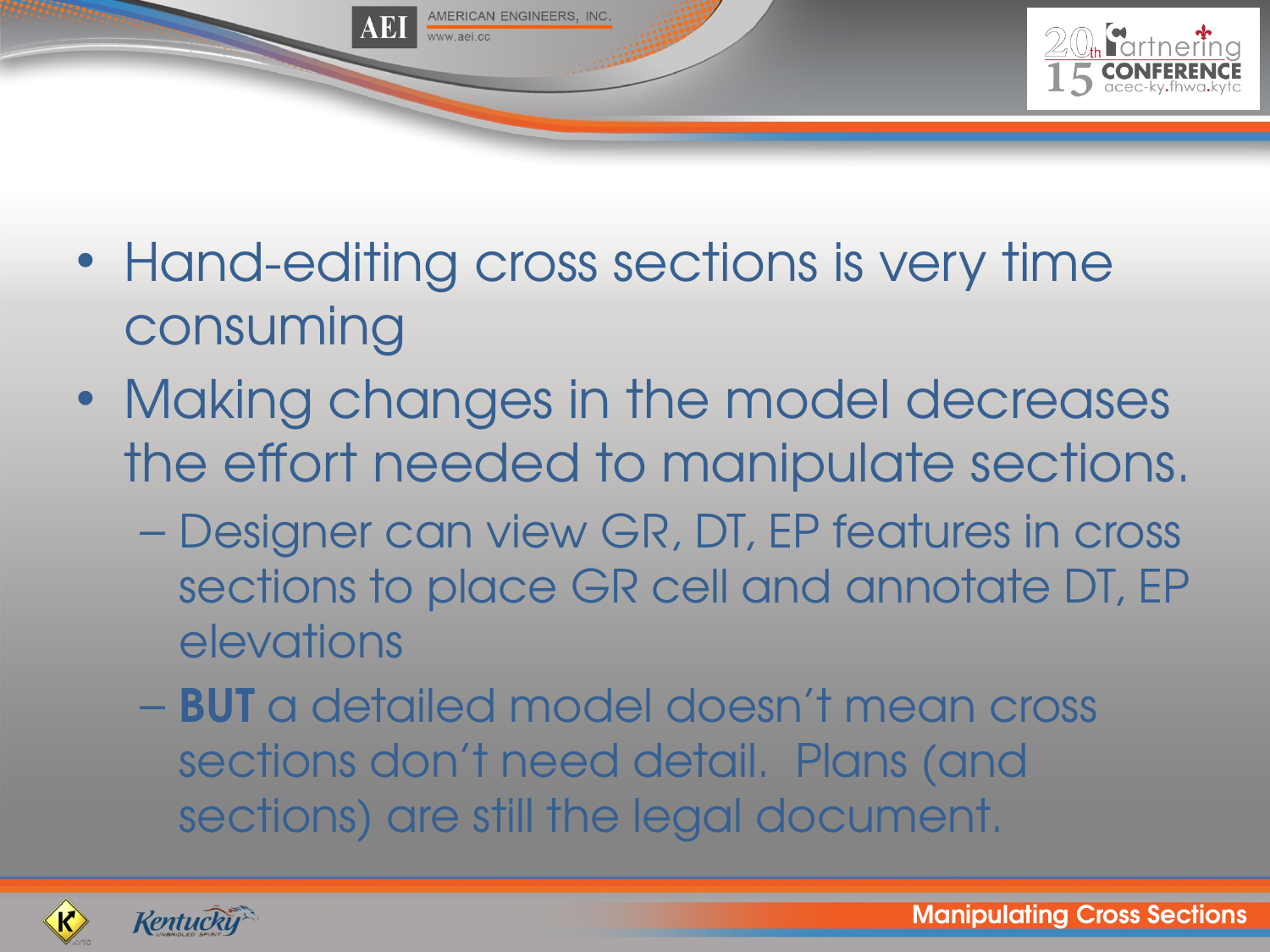

Hand-editing cross sections is very time consuming
Making changes in the model decreases the effort needed to manipulate sections.
Designer can view GR, DT, EP features in cross sections to place GR cell and annotate DT, EP elevations
BUT a detailed model doesn’t mean cross sections don’t need detail.  Plans (and sections) are still the legal document.
Manipulating Cross Sections